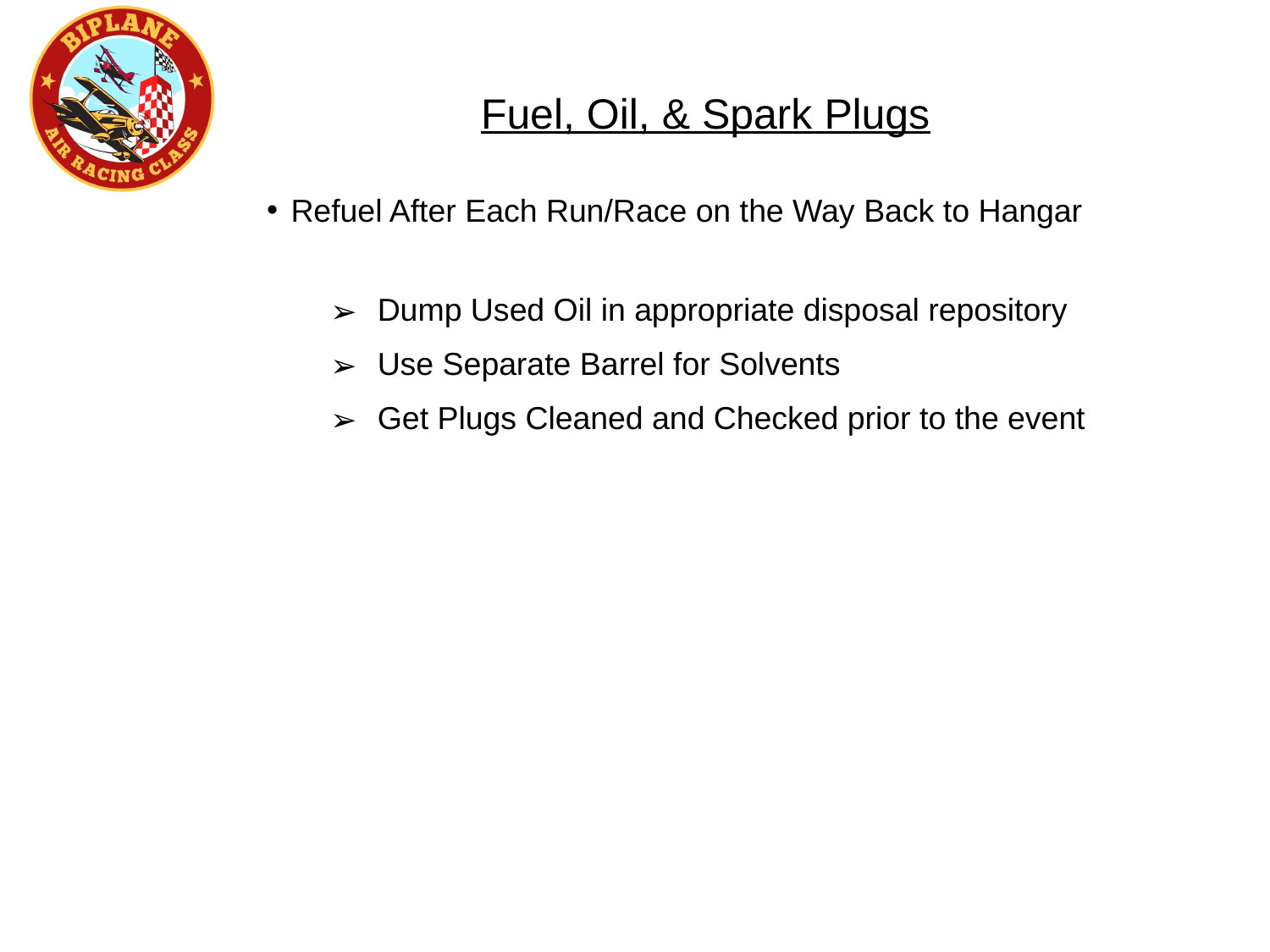

Fuel, Oil, & Spark Plugs
Refuel After Each Run/Race on the Way Back to Hangar

Dump Used Oil in appropriate disposal repository
Use Separate Barrel for Solvents
Get Plugs Cleaned and Checked prior to the event